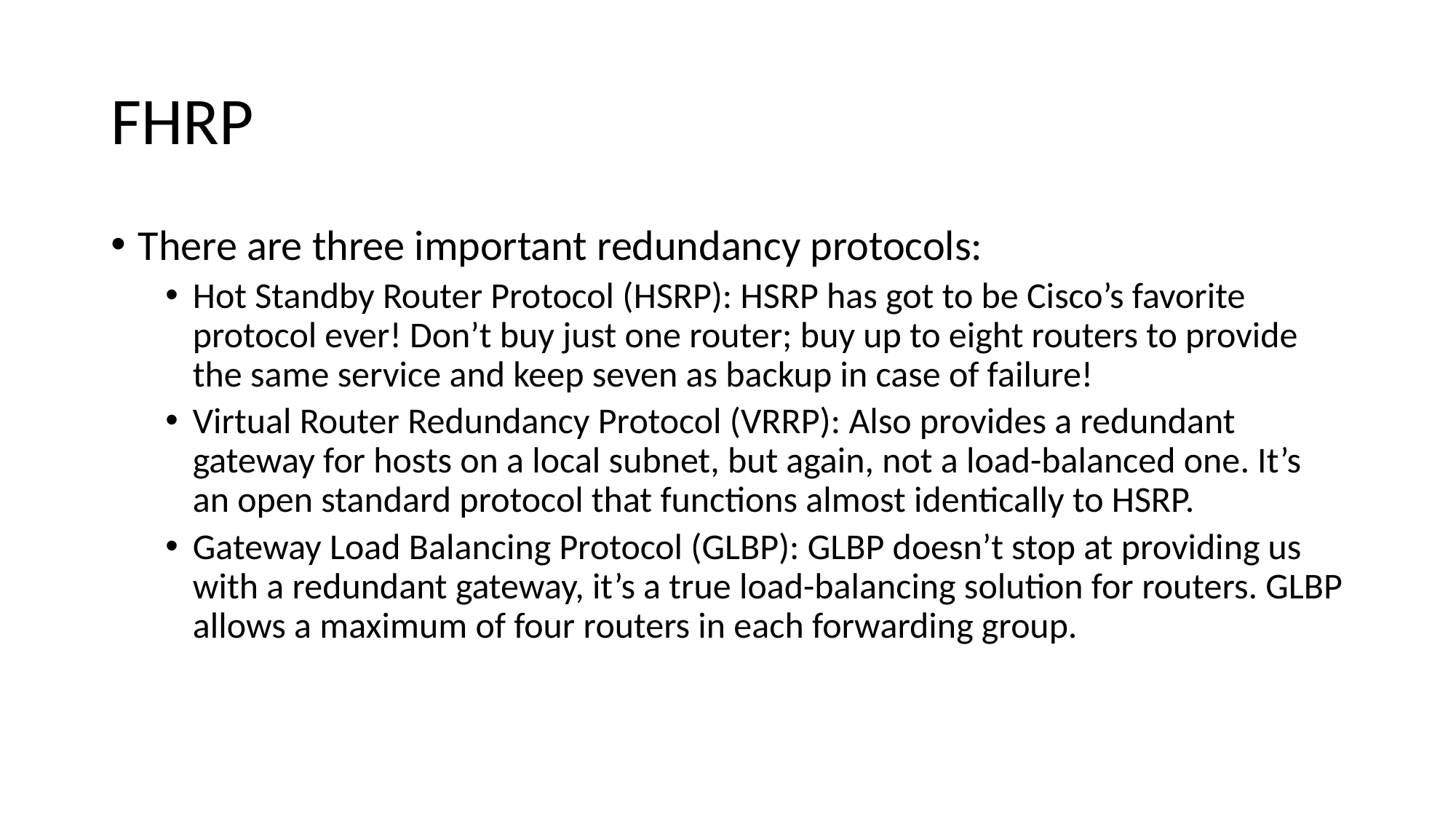

# FHRP
There are three important redundancy protocols:
Hot Standby Router Protocol (HSRP): HSRP has got to be Cisco’s favorite protocol ever! Don’t buy just one router; buy up to eight routers to provide the same service and keep seven as backup in case of failure!
Virtual Router Redundancy Protocol (VRRP): Also provides a redundant gateway for hosts on a local subnet, but again, not a load-balanced one. It’s an open standard protocol that functions almost identically to HSRP.
Gateway Load Balancing Protocol (GLBP): GLBP doesn’t stop at providing us with a redundant gateway, it’s a true load-balancing solution for routers. GLBP allows a maximum of four routers in each forwarding group.